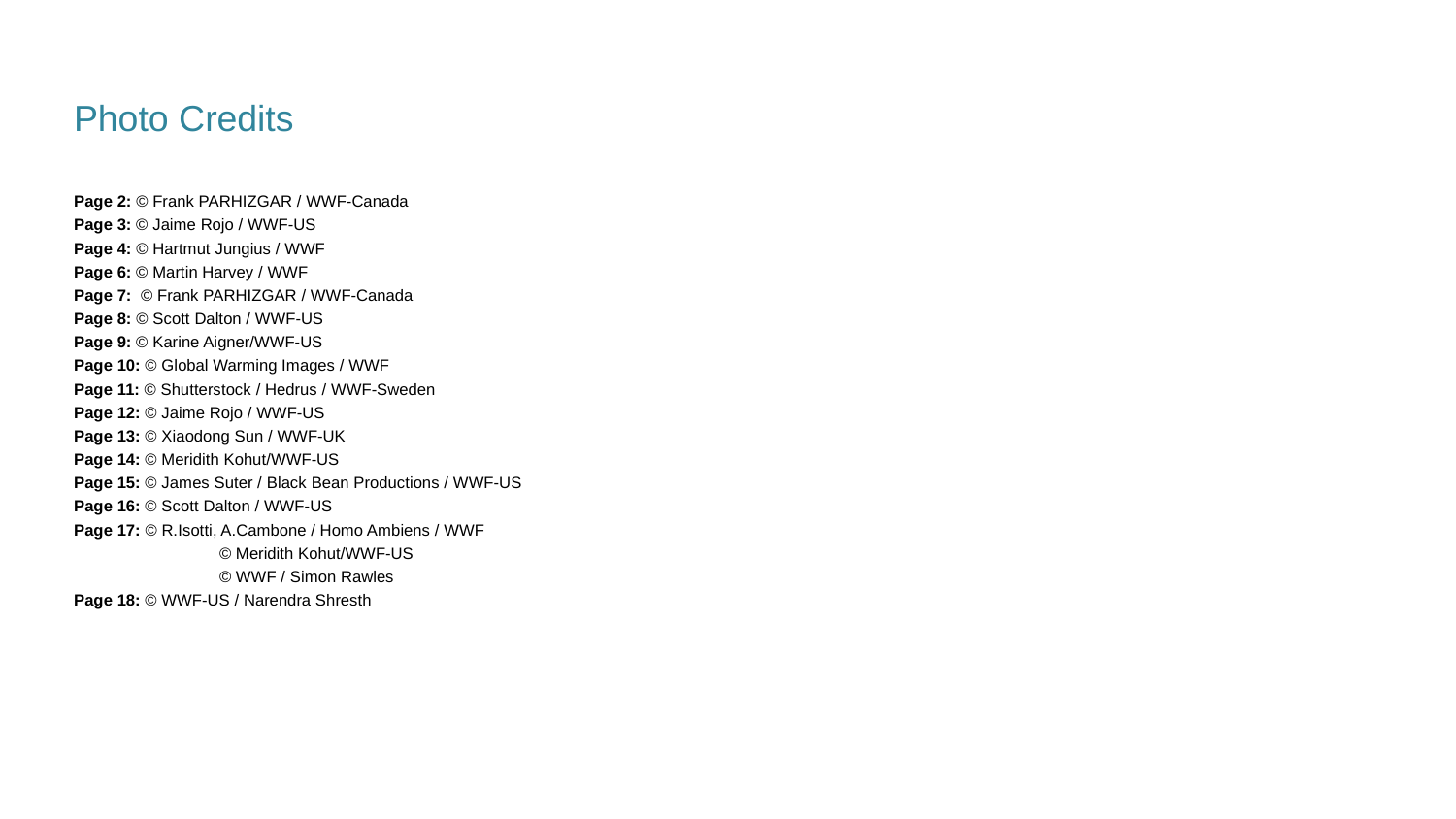

Photo Credits
Page 2: © Frank PARHIZGAR / WWF-Canada
Page 3: © Jaime Rojo / WWF-US
Page 4: © Hartmut Jungius / WWF
Page 6: © Martin Harvey / WWF
Page 7:  © Frank PARHIZGAR / WWF-Canada
Page 8: © Scott Dalton / WWF-US
Page 9: © Karine Aigner/WWF-US
Page 10: © Global Warming Images / WWF
Page 11: © Shutterstock / Hedrus / WWF-Sweden
Page 12: © Jaime Rojo / WWF-US
Page 13: © Xiaodong Sun / WWF-UK
Page 14: © Meridith Kohut/WWF-US
Page 15: © James Suter / Black Bean Productions / WWF-US
Page 16: © Scott Dalton / WWF-US
Page 17: © R.Isotti, A.Cambone / Homo Ambiens / WWF
	© Meridith Kohut/WWF-US
	© WWF / Simon Rawles
Page 18: © WWF-US / Narendra Shresth